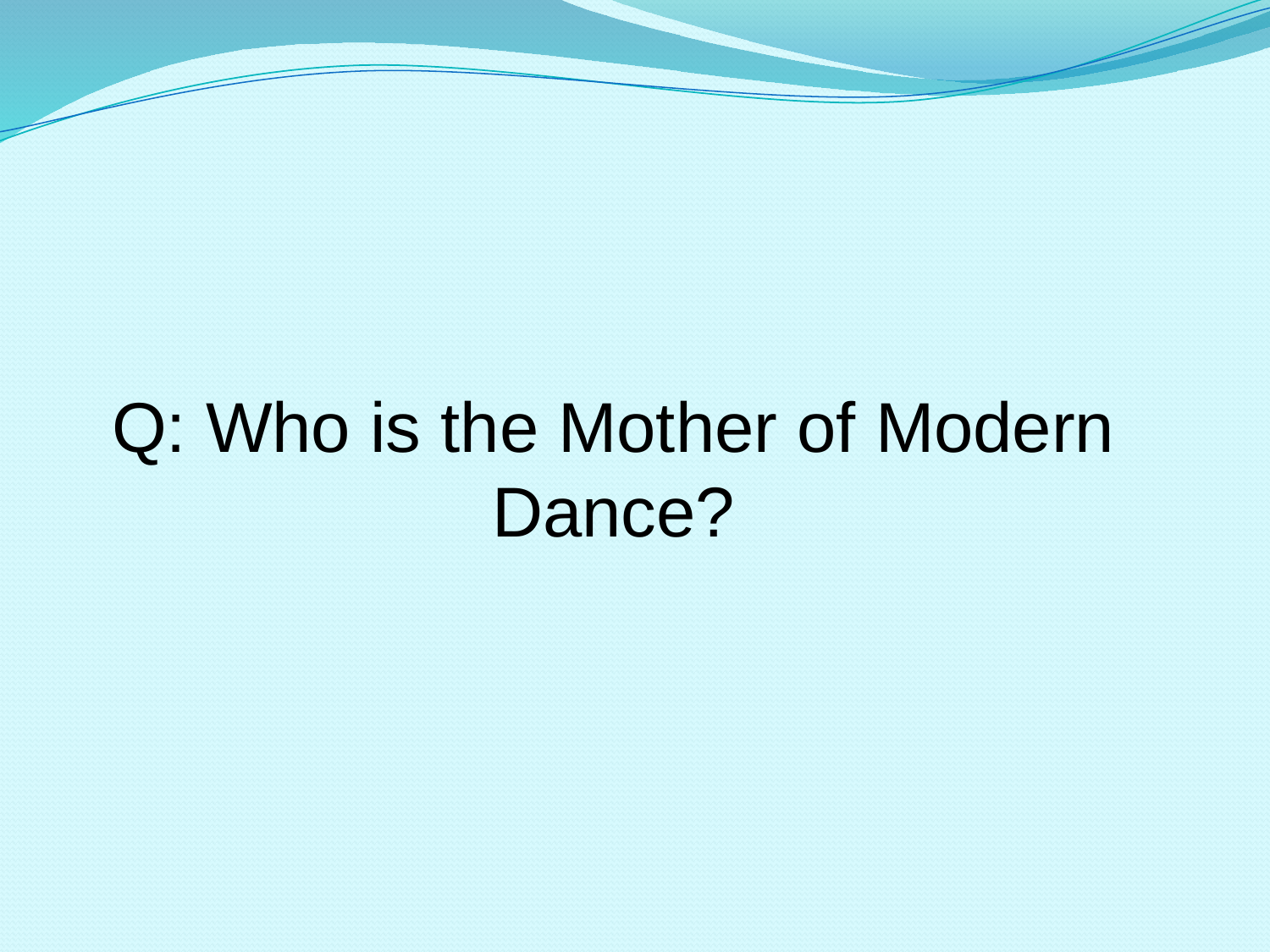

#
Q: Who is the Mother of Modern Dance?